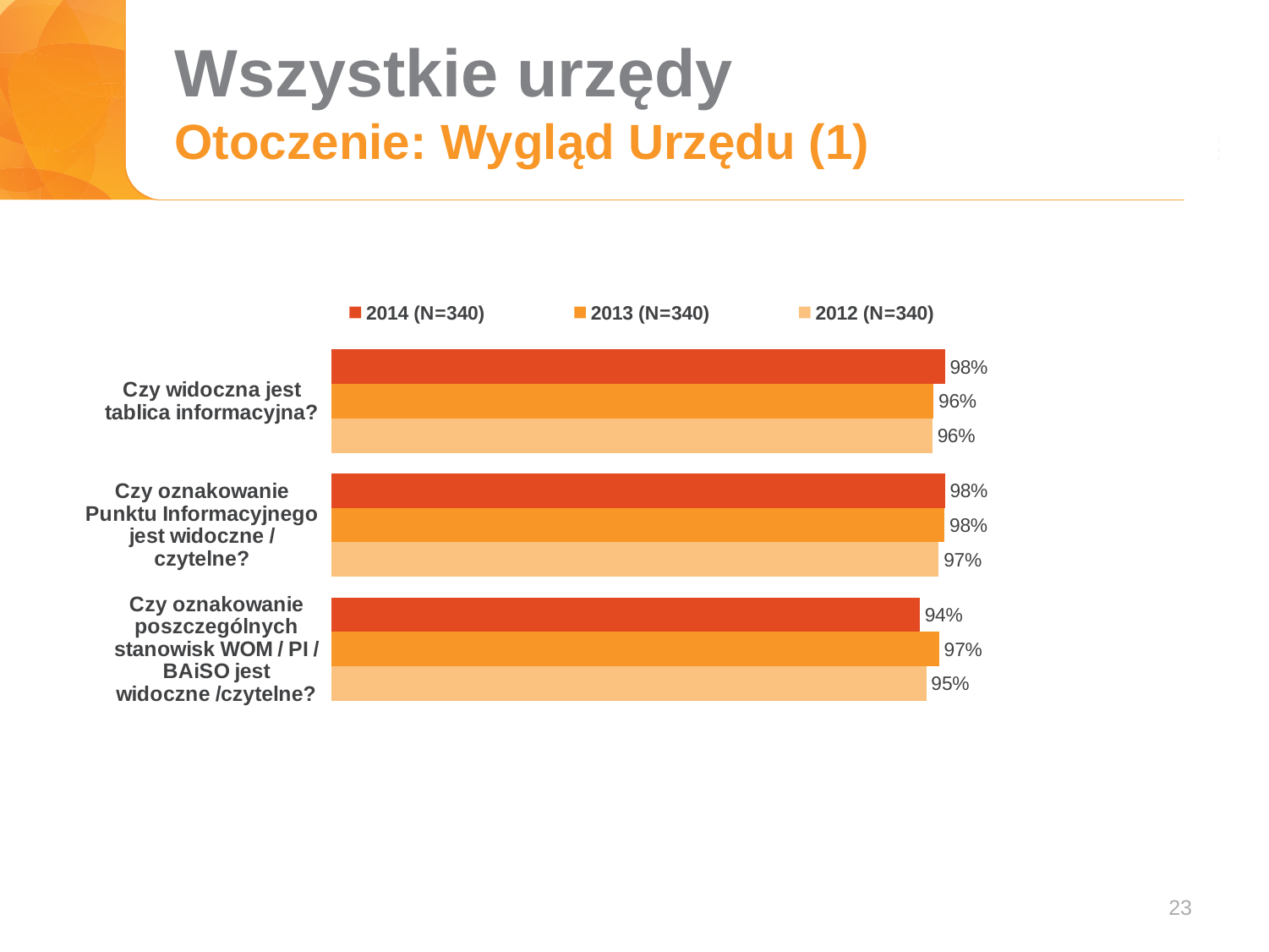

# Wszystkie urzędy Otoczenie: Wygląd Urzędu (1)

### Chart

| Category | 2014 (N=340) | 2013 (N=340) | 2012 (N=340) |
|---|---|---|---|
|  | None | None | None |
|  | None | None | None |
|  | None | None | None |

### Chart

| Category | 2014 (N=x) | 2013 (N=20) | 2012 (N=340) |
|---|---|---|---|
| Czy widoczna jest tablica informacyjna? | 0.98 | 0.9617647058823523 | 0.9600000000000003 |
| Czy oznakowanie Punktu Informacyjnego jest widoczne /czytelne? | 0.98 | 0.9794117647058823 | 0.9700000000000003 |
| Czy oznakowanie poszczególnych stanowisk WOM / PI / BAiSO jest widoczne /czytelne? | 0.9400000000000003 | 0.9705882352941176 | 0.9500000000000003 |
23